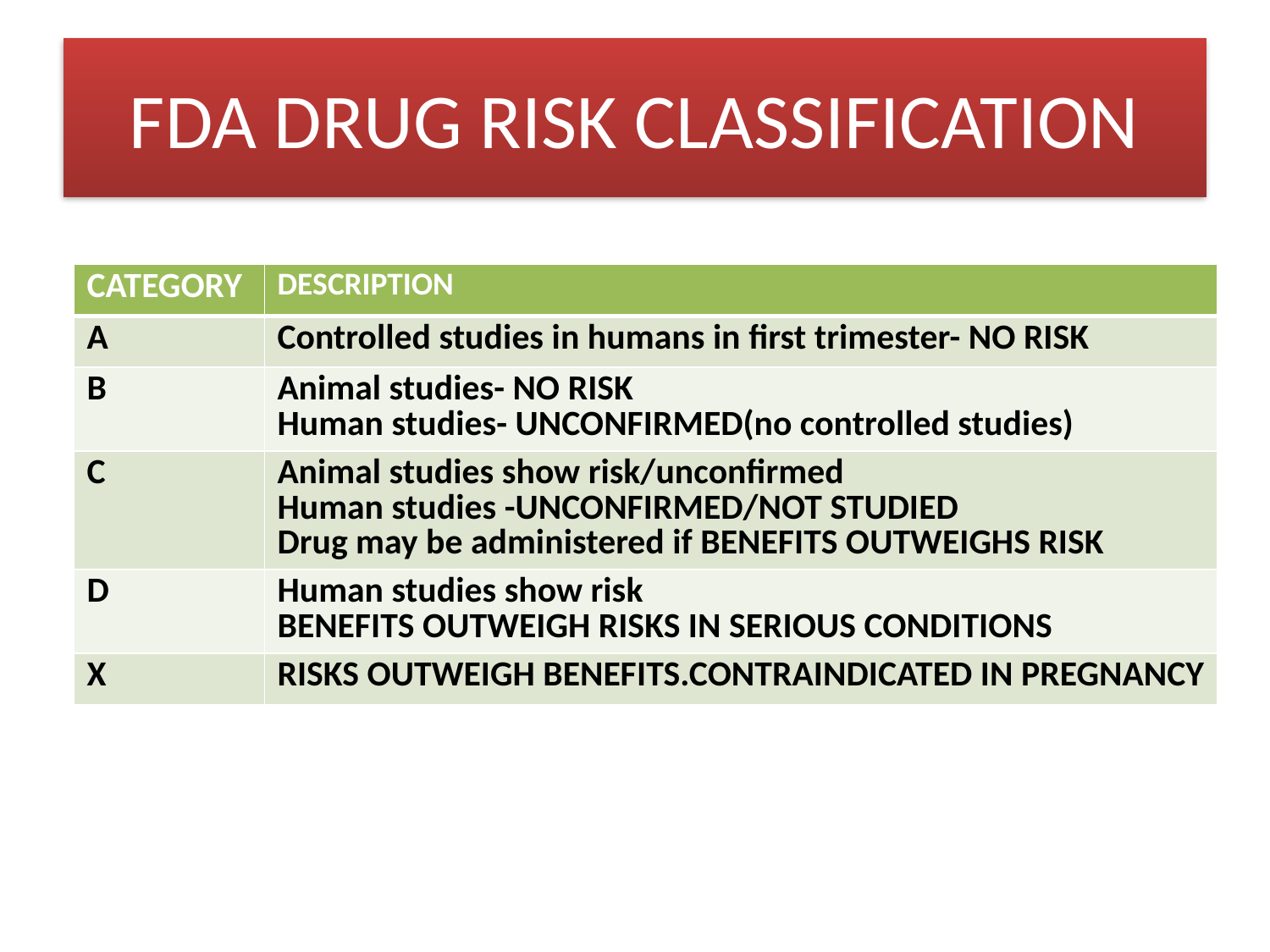

# FDA DRUG RISK CLASSIFICATION
| CATEGORY | DESCRIPTION |
| --- | --- |
| A | Controlled studies in humans in first trimester- NO RISK |
| B | Animal studies- NO RISK Human studies- UNCONFIRMED(no controlled studies) |
| C | Animal studies show risk/unconfirmed Human studies -UNCONFIRMED/NOT STUDIED Drug may be administered if BENEFITS OUTWEIGHS RISK |
| D | Human studies show risk BENEFITS OUTWEIGH RISKS IN SERIOUS CONDITIONS |
| X | RISKS OUTWEIGH BENEFITS.CONTRAINDICATED IN PREGNANCY |